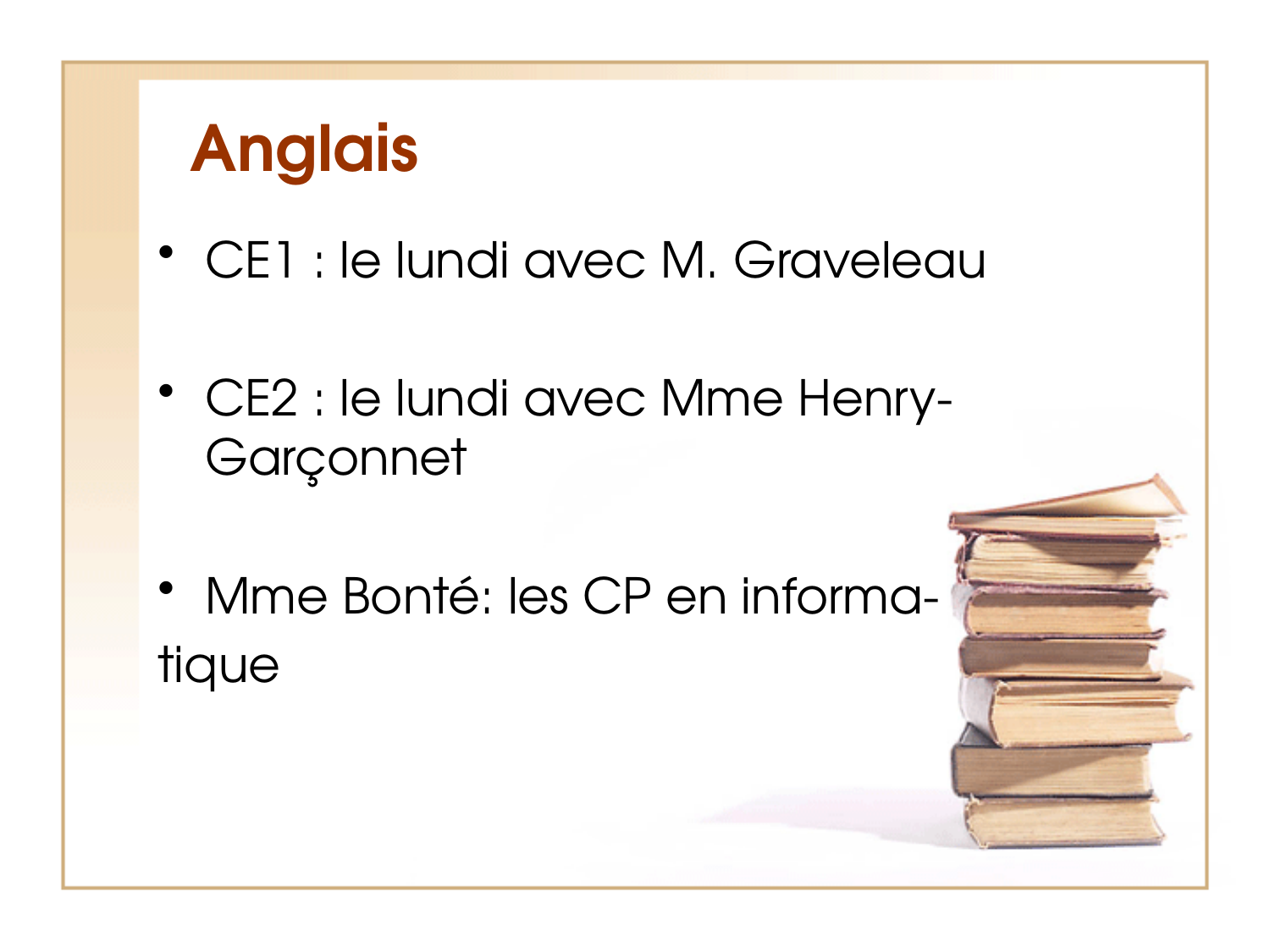

# Anglais
CE1 : le lundi avec M. Graveleau

CE2 : le lundi avec Mme Henry-Garçonnet

Mme Bonté: les CP en informa-
tique